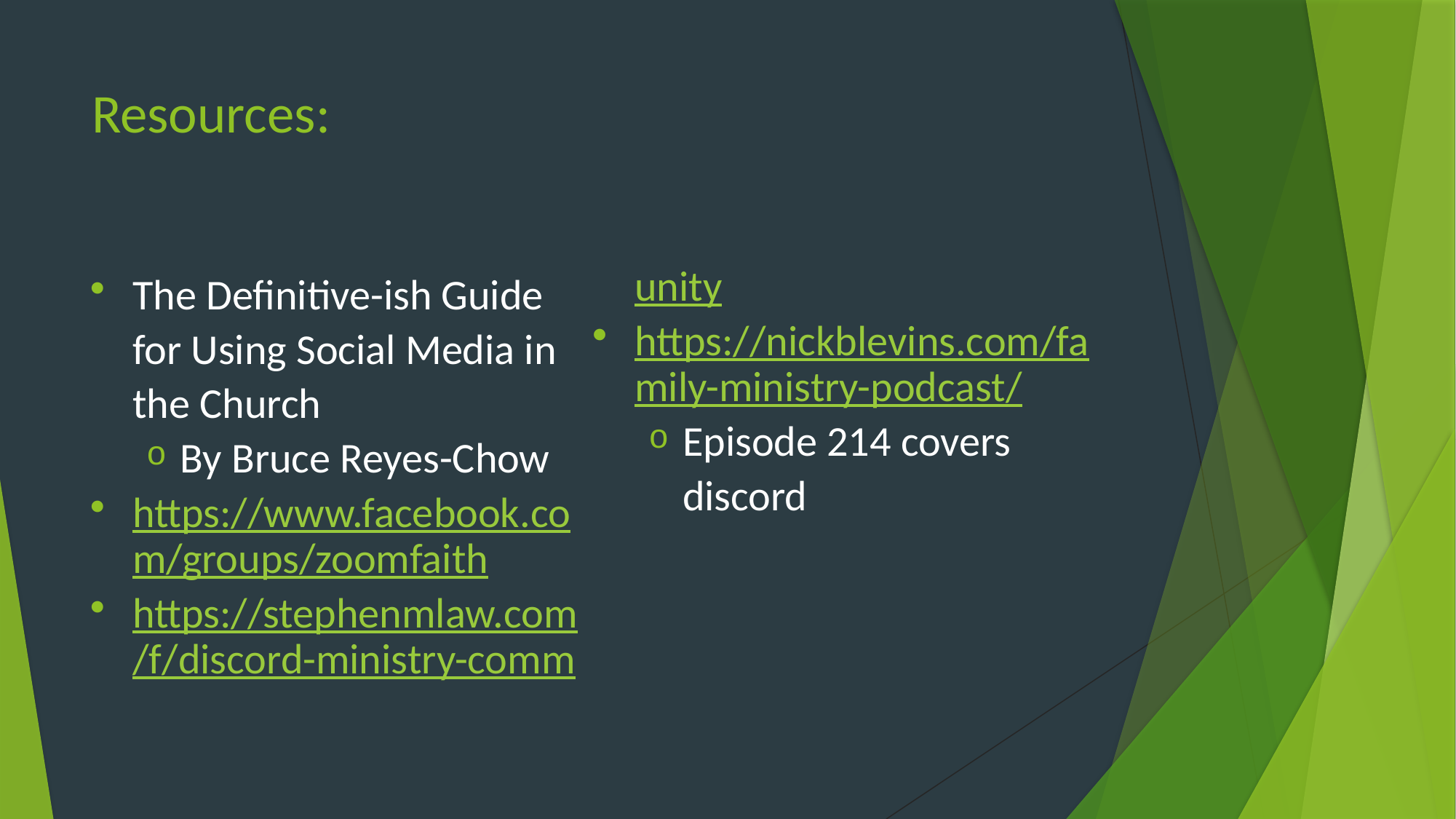

# Resources:
The Definitive-ish Guide for Using Social Media in the Church
By Bruce Reyes-Chow
https://www.facebook.com/groups/zoomfaith
https://stephenmlaw.com/f/discord-ministry-community
https://nickblevins.com/family-ministry-podcast/
Episode 214 covers discord